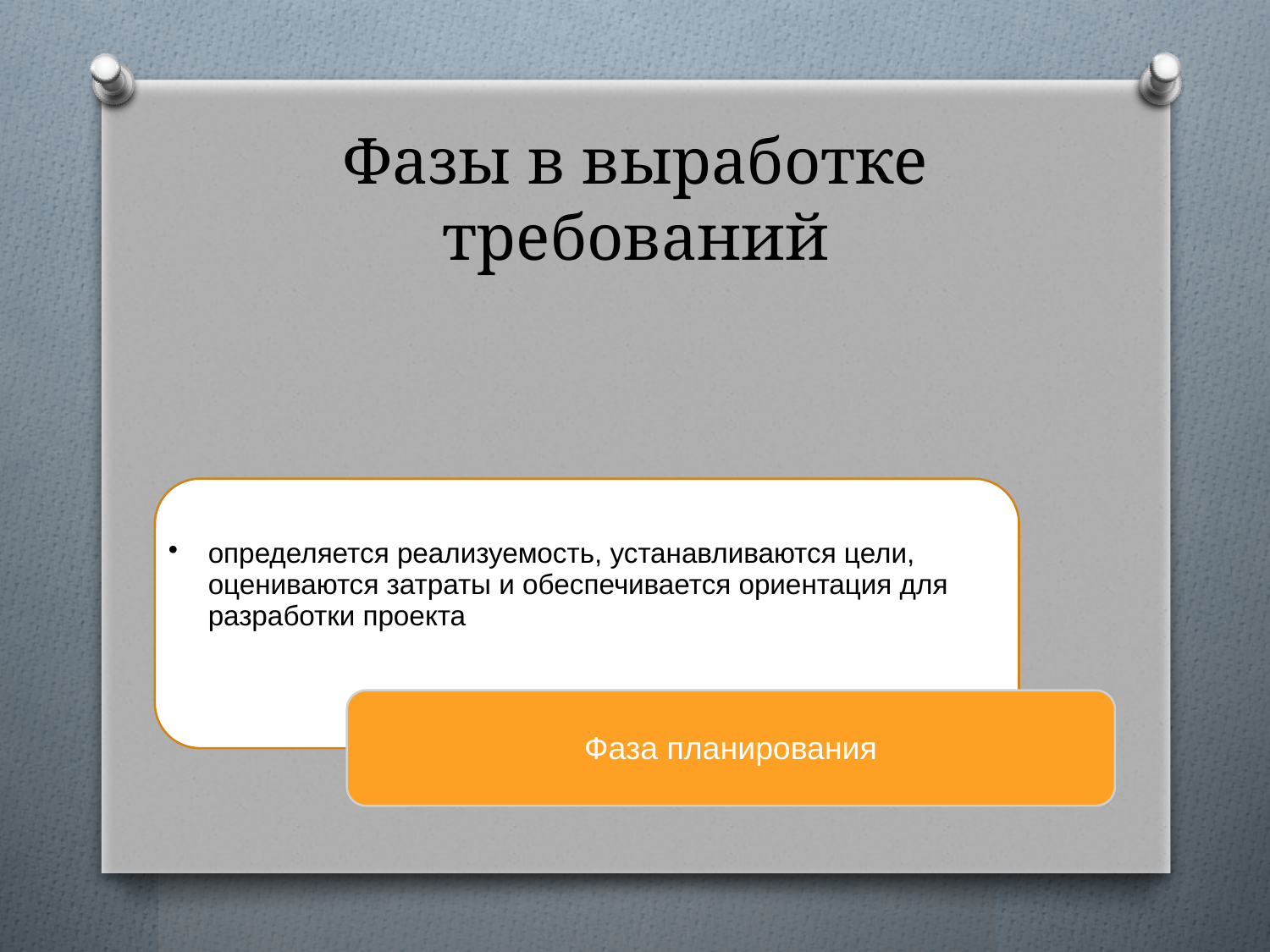

# Фазы в выработке требований
Фаза планирования
определяется реализуемость, устанавливаются цели, оцениваются затраты и обеспечивается ориентация для разработки проекта